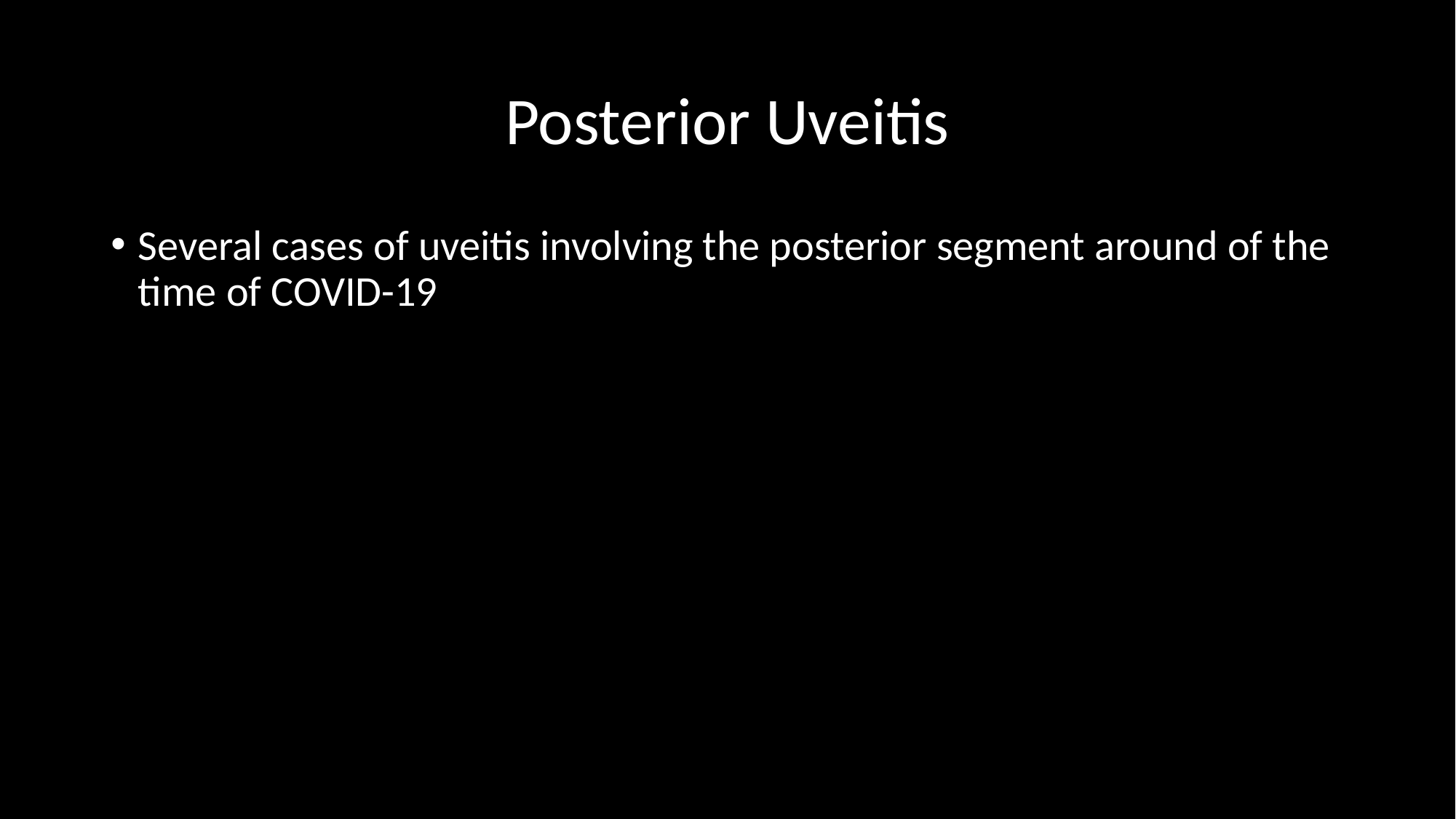

# Posterior Uveitis
Several cases of uveitis involving the posterior segment around of the time of COVID-19